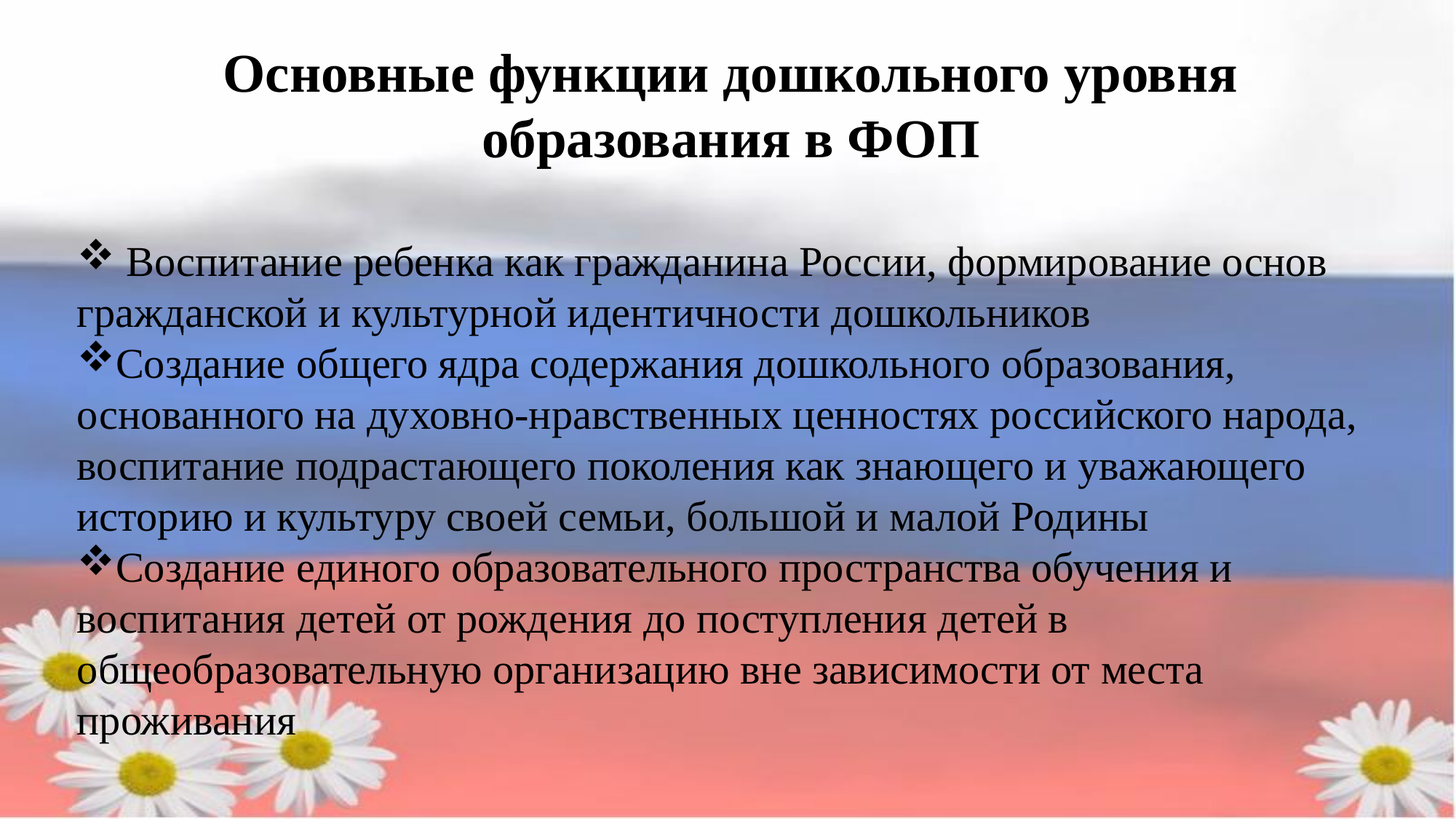

Основные функции дошкольного уровня образования в ФОП

 Воспитание ребенка как гражданина России, формирование основ гражданской и культурной идентичности дошкольников
Создание общего ядра содержания дошкольного образования, основанного на духовно-нравственных ценностях российского народа, воспитание подрастающего поколения как знающего и уважающего историю и культуру своей семьи, большой и малой Родины
Создание единого образовательного пространства обучения и воспитания детей от рождения до поступления детей в общеобразовательную организацию вне зависимости от места проживания